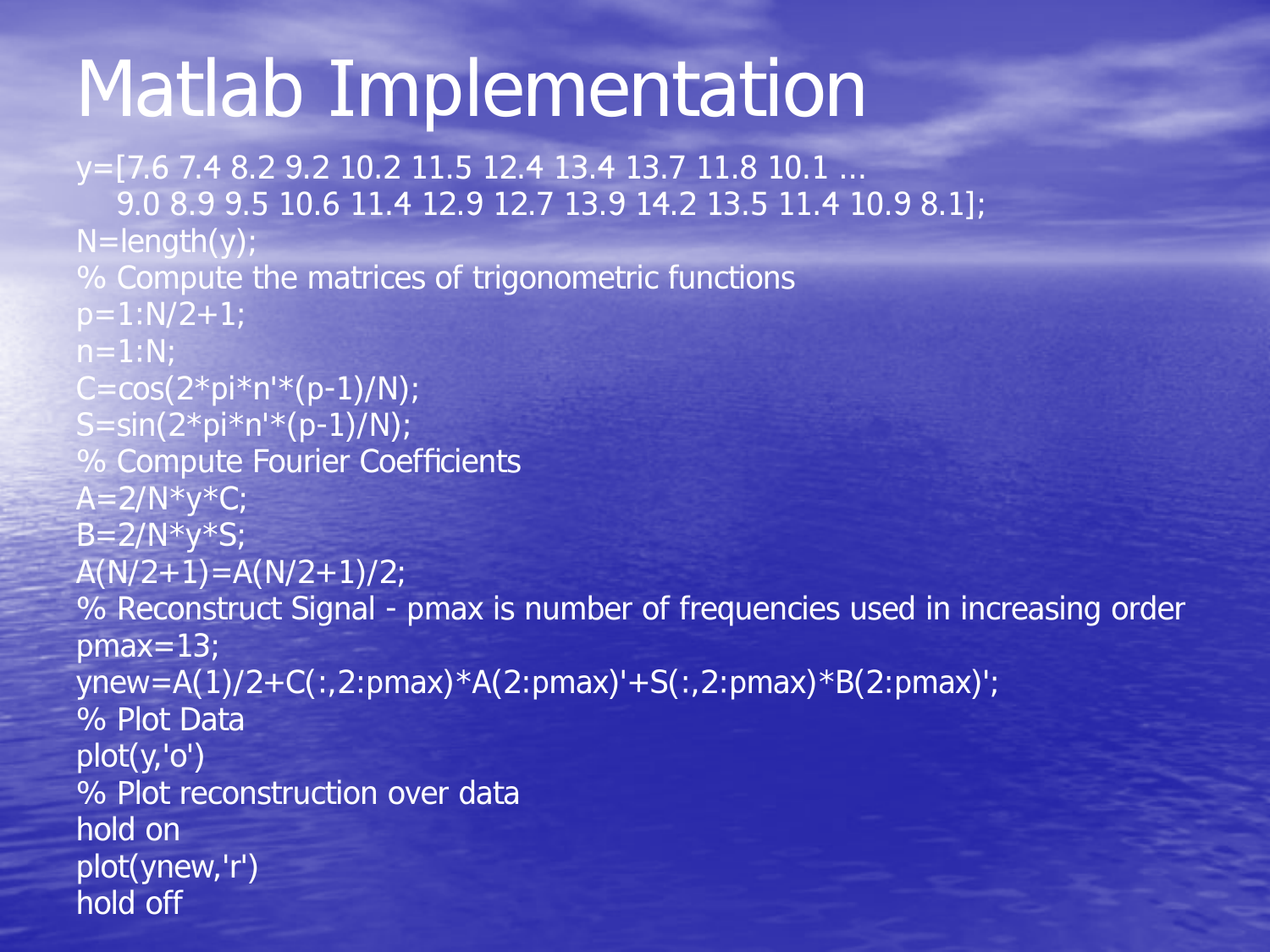

# Matlab Implementation
y=[7.6 7.4 8.2 9.2 10.2 11.5 12.4 13.4 13.7 11.8 10.1 ...
    9.0 8.9 9.5 10.6 11.4 12.9 12.7 13.9 14.2 13.5 11.4 10.9 8.1];
N=length(y);
% Compute the matrices of trigonometric functions
p=1:N/2+1;
n=1:N;
C=cos(2*pi*n'*(p-1)/N);
S=sin(2*pi*n'*(p-1)/N);
% Compute Fourier Coefficients
A=2/N*y*C;
B=2/N*y*S;
A(N/2+1)=A(N/2+1)/2;
% Reconstruct Signal - pmax is number of frequencies used in increasing order
pmax=13;
ynew=A(1)/2+C(:,2:pmax)*A(2:pmax)'+S(:,2:pmax)*B(2:pmax)';
% Plot Data
plot(y,'o')
% Plot reconstruction over data
hold on
plot(ynew,'r')
hold off